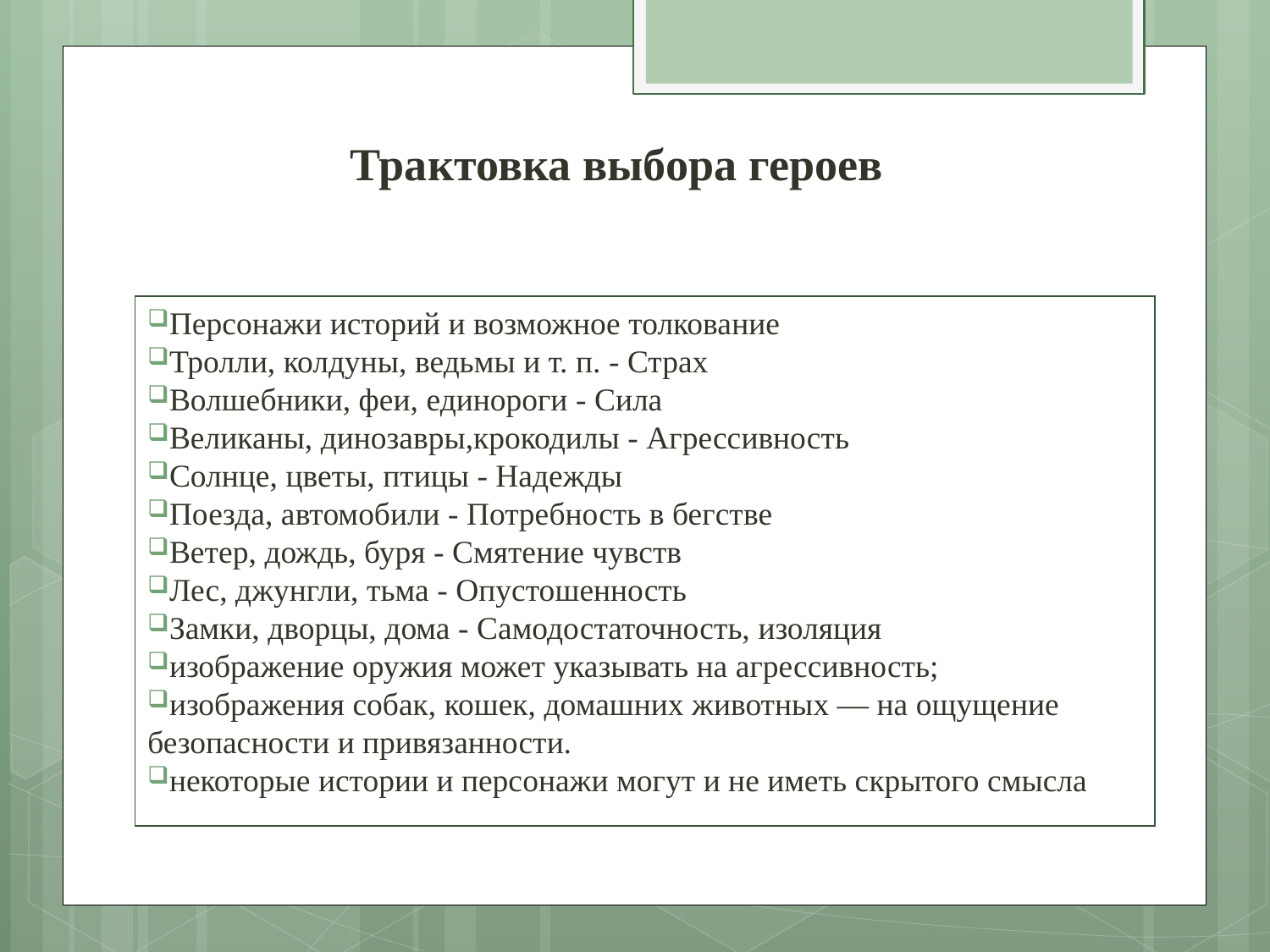

# Трактовка выбора героев
Персонажи историй и возможное толкование
Тролли, колдуны, ведьмы и т. п. - Страх
Волшебники, феи, единороги - Сила
Великаны, динозавры,крокодилы - Агрессивность
Солнце, цветы, птицы - Надежды
Поезда, автомобили - Потребность в бегстве
Ветер, дождь, буря - Смятение чувств
Лес, джунгли, тьма - Опустошенность
Замки, дворцы, дома - Самодостаточность, изоляция
изображение оружия может указывать на агрессивность;
изображения собак, кошек, домашних животных — на ощущение безопасности и привязанности.
некоторые истории и персонажи могут и не иметь скрытого смысла